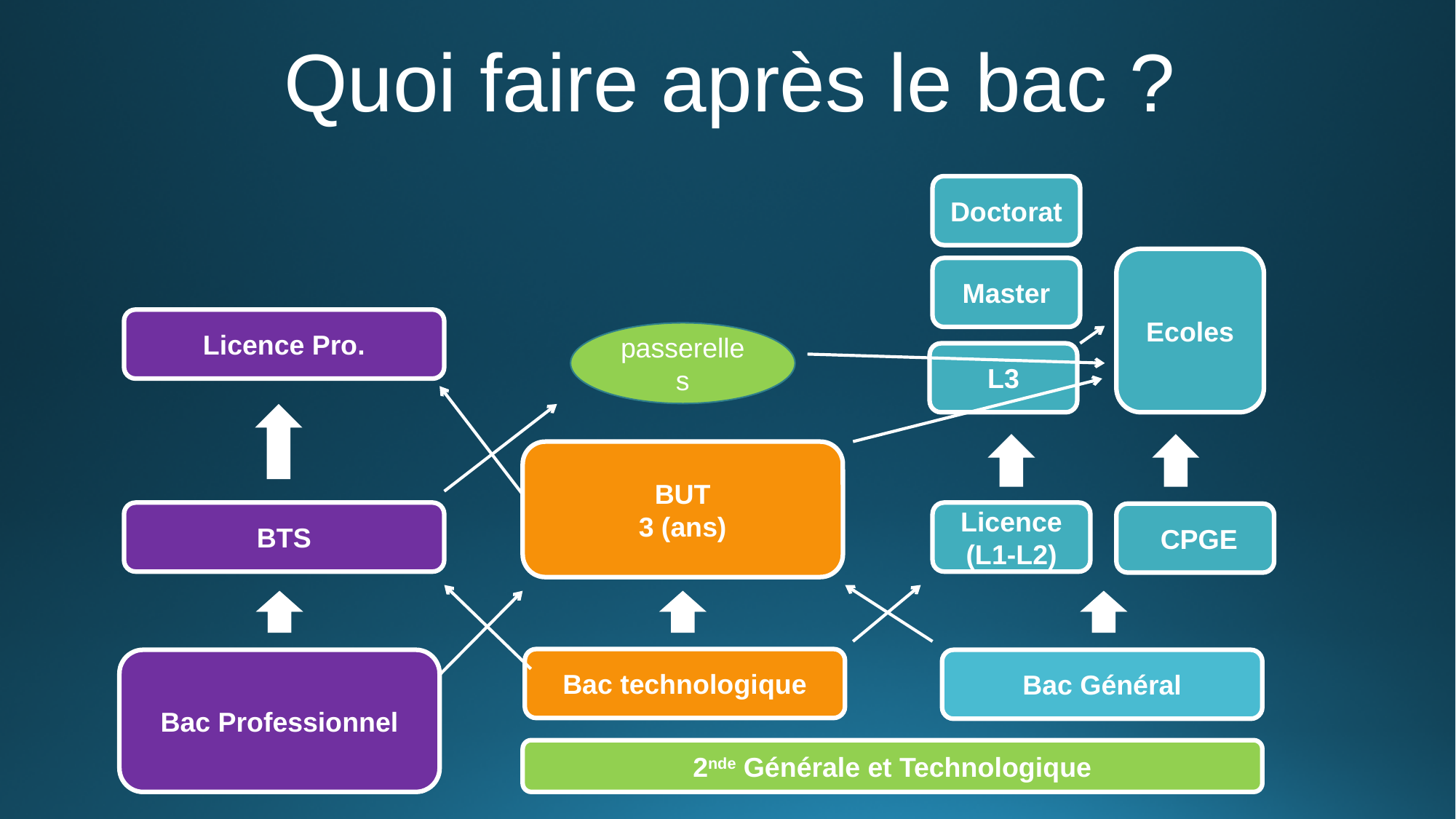

# Quoi faire après le bac ?
Doctorat
Ecoles
Master
Licence Pro.
passerelles
L3

BUT
3 (ans)
BTS
Licence (L1-L2)
 CPGE

Bac technologique
Bac Professionnel
Bac Général
2nde Générale et Technologique